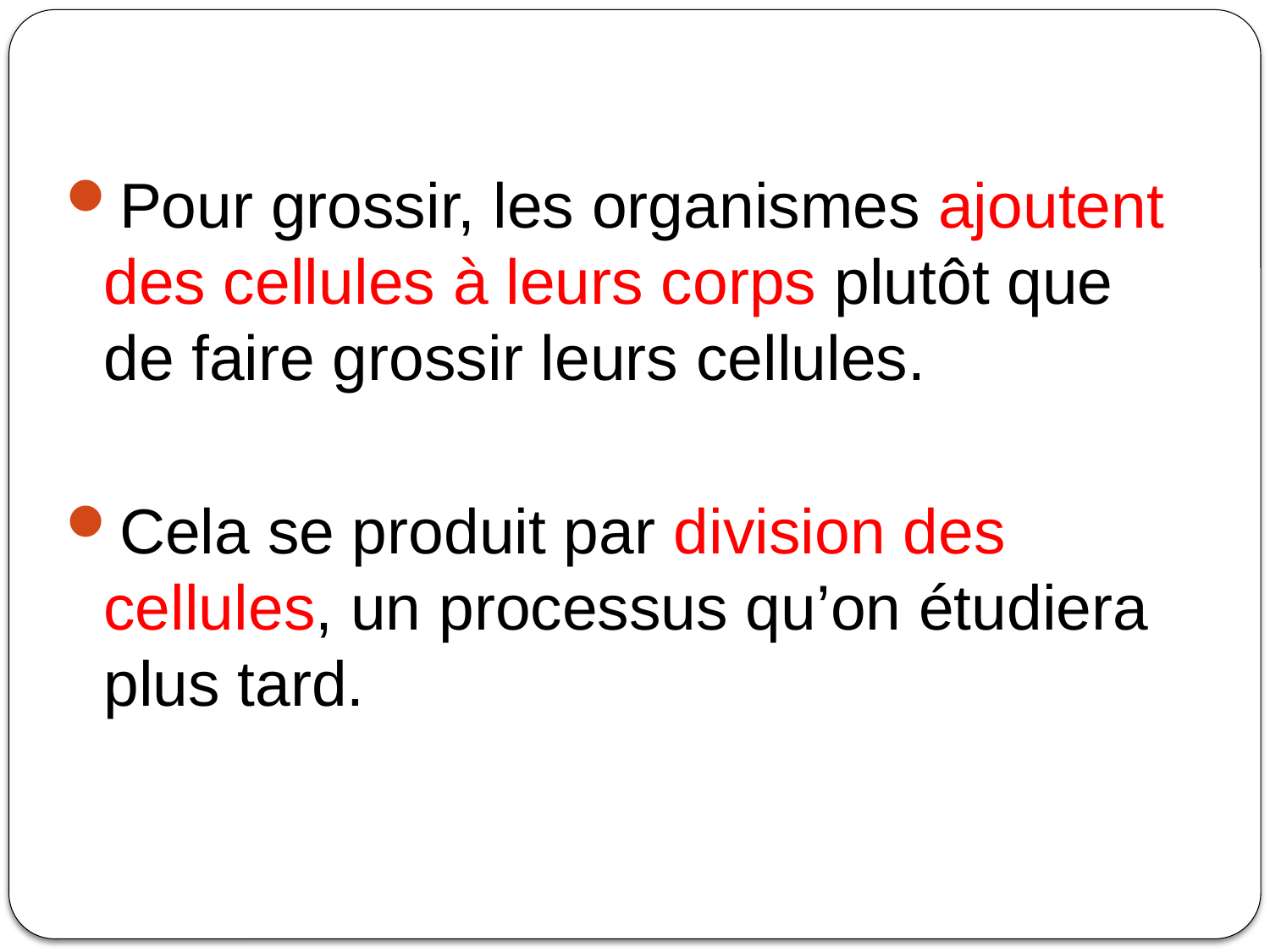

Pour grossir, les organismes ajoutent des cellules à leurs corps plutôt que de faire grossir leurs cellules.

Cela se produit par division des cellules, un processus qu’on étudiera plus tard.